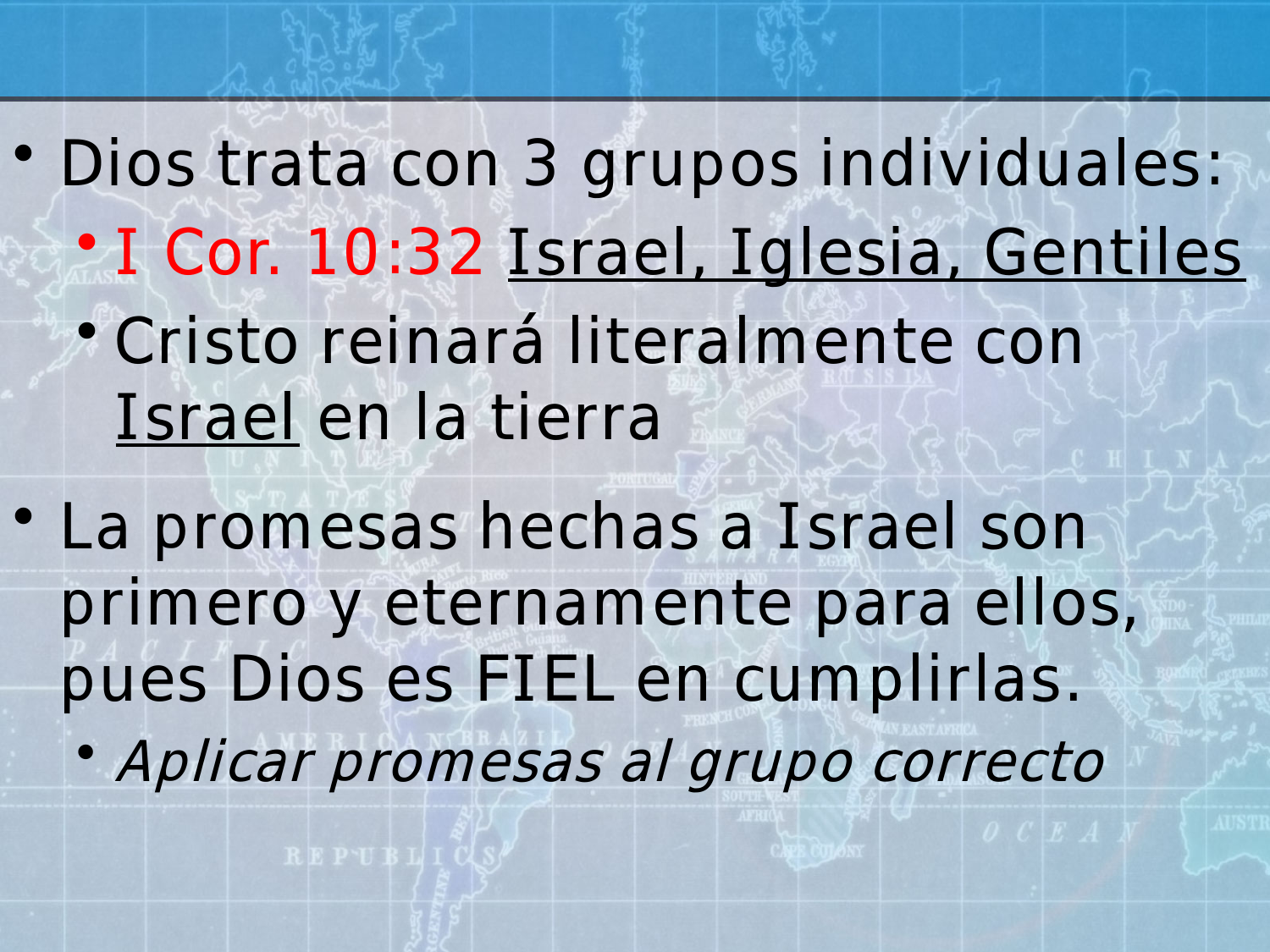

#
Dios trata con 3 grupos individuales:
I Cor. 10:32 Israel, Iglesia, Gentiles
Cristo reinará literalmente con Israel en la tierra

La promesas hechas a Israel son primero y eternamente para ellos, pues Dios es FIEL en cumplirlas.
Aplicar promesas al grupo correcto